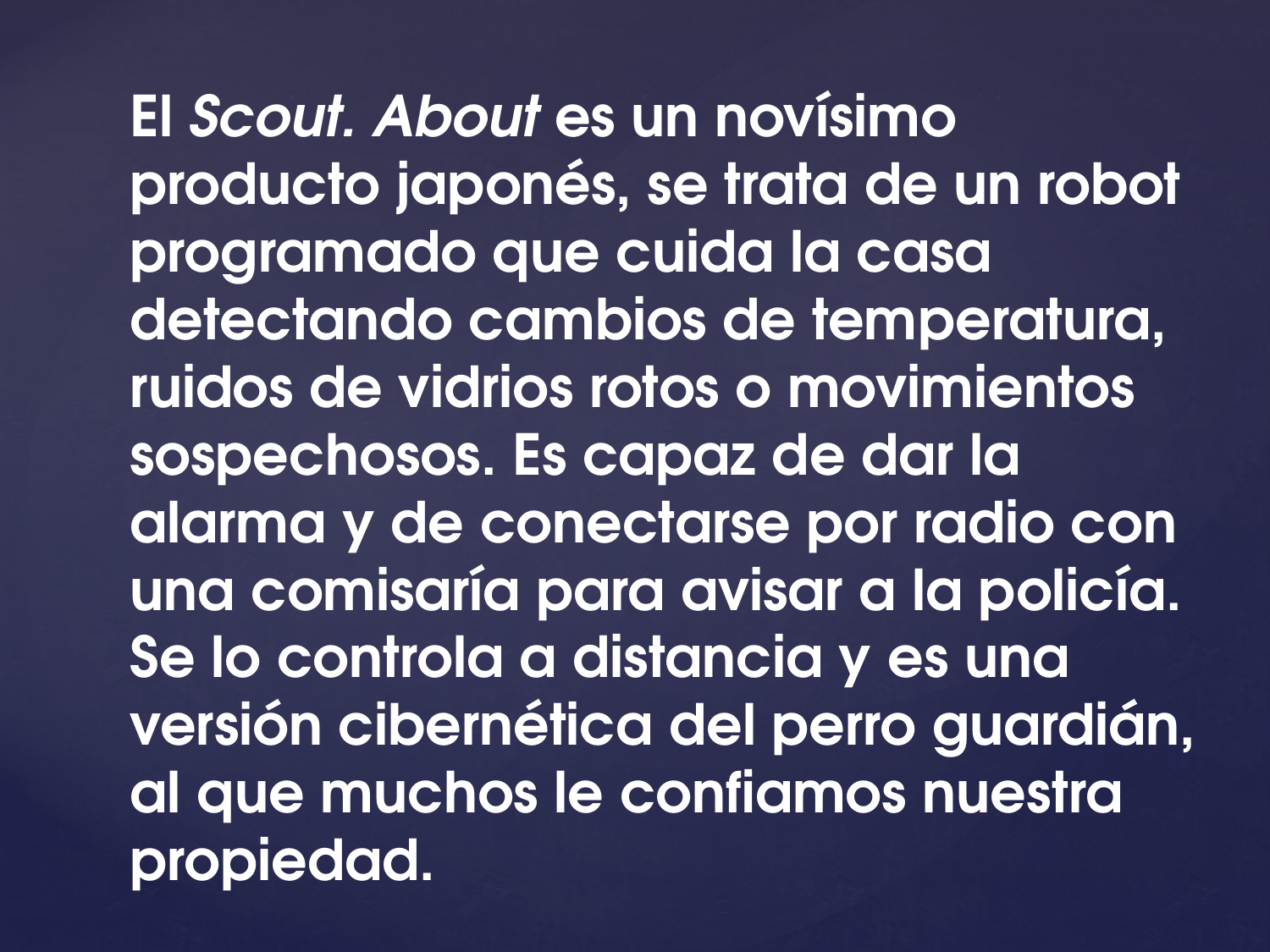

El Scout. About es un novísimo producto japonés, se trata de un robot programado que cuida la casa detectando cambios de temperatura, ruidos de vidrios rotos o movimientos sospechosos. Es capaz de dar la alarma y de conectarse por radio con una comisaría para avisar a la policía. Se lo controla a distancia y es una versión cibernética del perro guardián, al que muchos le confiamos nuestra propiedad.